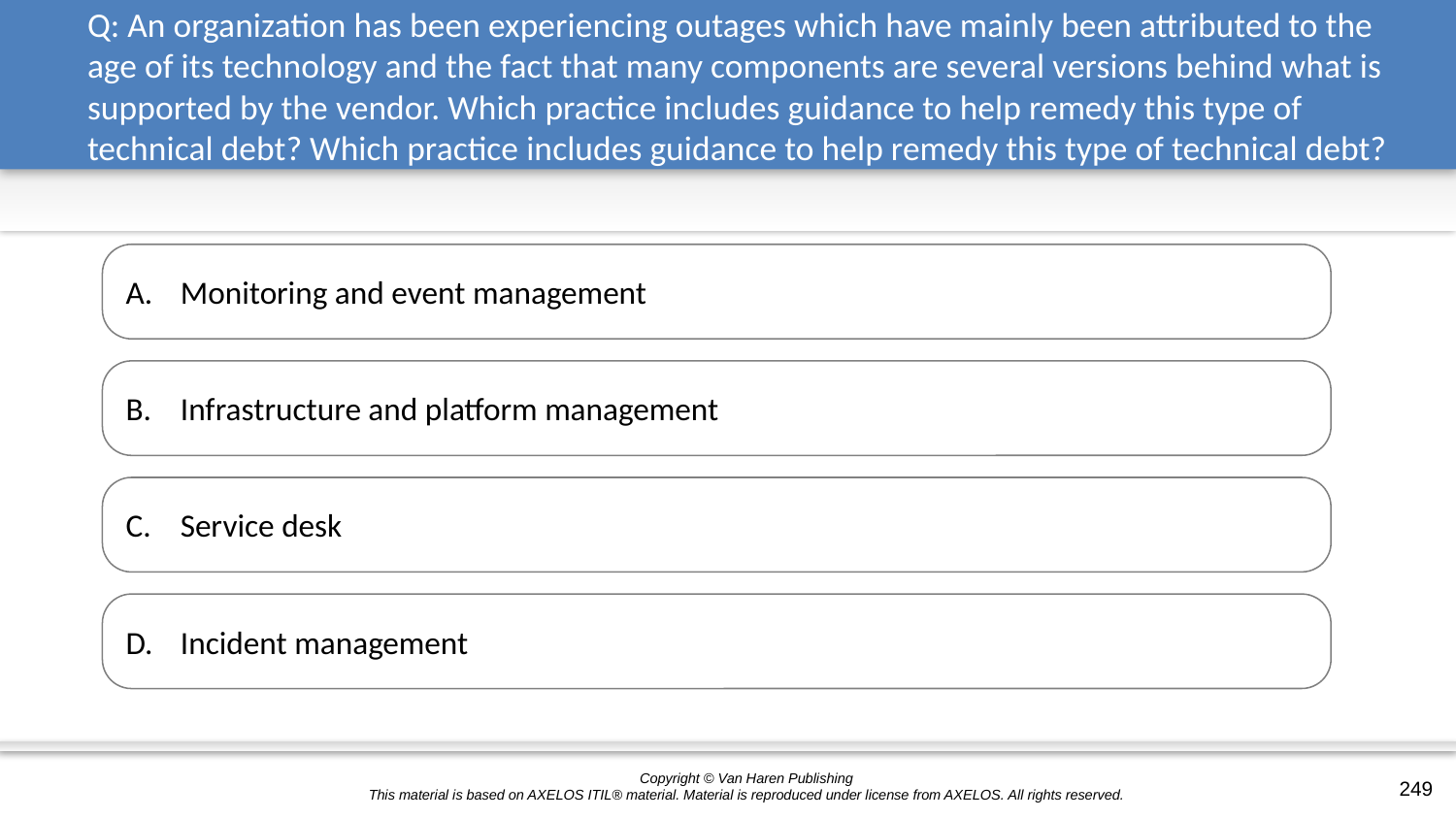

# Q: An organization has been experiencing outages which have mainly been attributed to the age of its technology and the fact that many components are several versions behind what is supported by the vendor. Which practice includes guidance to help remedy this type of technical debt? Which practice includes guidance to help remedy this type of technical debt?
Monitoring and event management
Infrastructure and platform management
Service desk
Incident management